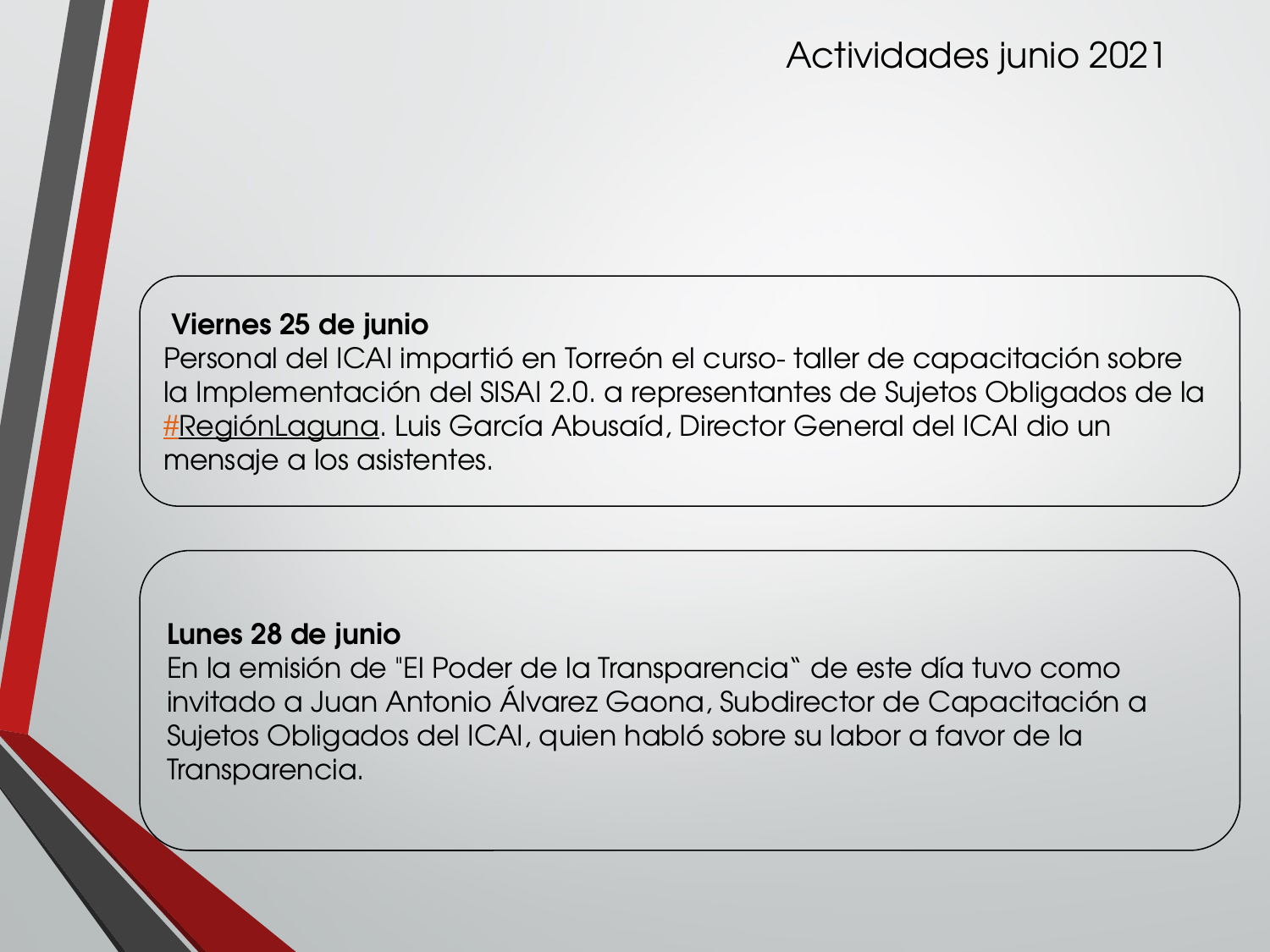

Actividades junio 2021
 Viernes 25 de junio
Personal del ICAI impartió en Torreón el curso- taller de capacitación sobre la Implementación del SISAI 2.0. a representantes de Sujetos Obligados de la #RegiónLaguna. Luis García Abusaíd, Director General del ICAI dio un mensaje a los asistentes.
Lunes 28 de junio
En la emisión de "El Poder de la Transparencia“ de este día tuvo como invitado a Juan Antonio Álvarez Gaona, Subdirector de Capacitación a Sujetos Obligados del ICAI, quien habló sobre su labor a favor de la Transparencia.